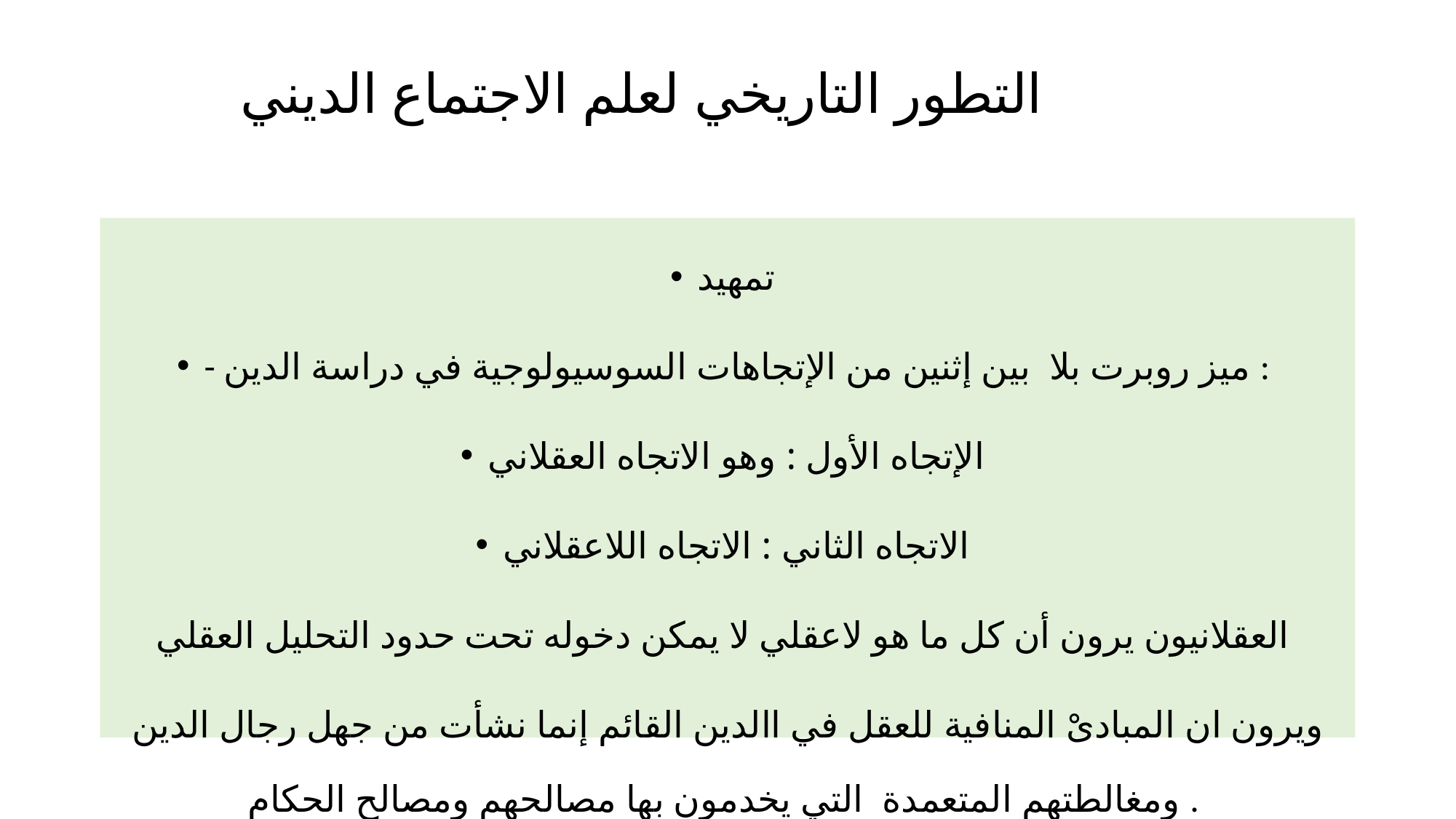

# التطور التاريخي لعلم الاجتماع الديني
تمهيد
- ميز روبرت بلا  بين إثنين من الإتجاهات السوسيولوجية في دراسة الدين :
الإتجاه الأول : وهو الاتجاه العقلاني
الاتجاه الثاني : الاتجاه اللاعقلاني
العقلانيون يرون أن كل ما هو لاعقلي لا يمكن دخوله تحت حدود التحليل العقلي
ويرون ان المبادىْ المنافية للعقل في االدين القائم إنما نشأت من جهل رجال الدين ومغالطتهم المتعمدة  التي يخدمون بها مصالحهم ومصالح الحكام .
كما يري الاتجاه العقلاني أن وراء الأشكال المنافية للعقل هناك دين فطري طبيعي يتفق مع مقتضيات العقل .